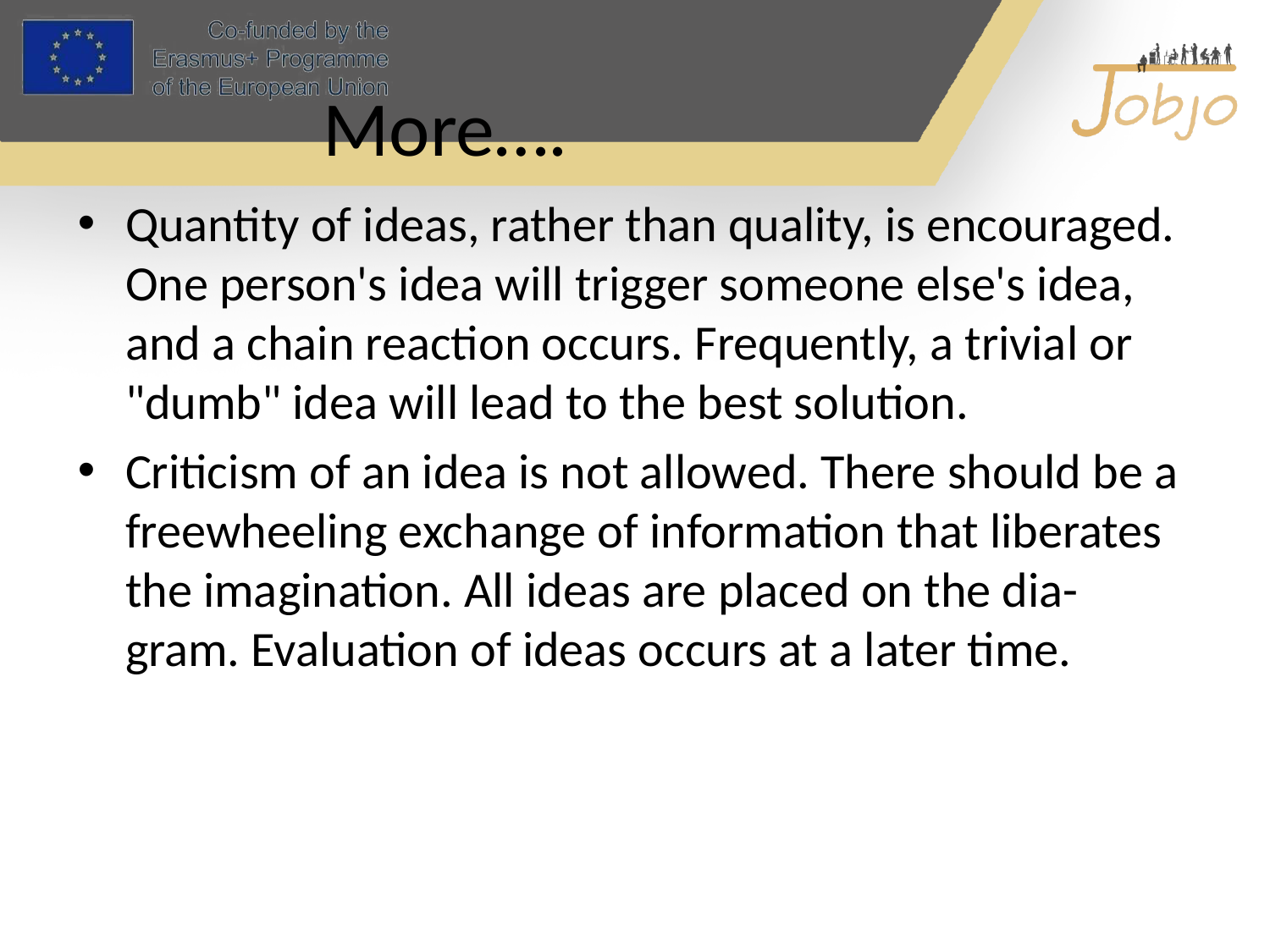

# More….
Quantity of ideas, rather than quality, is encouraged. One person's idea will trigger someone else's idea, and a chain reaction occurs. Frequently, a trivial or "dumb" idea will lead to the best solution.
Criticism of an idea is not allowed. There should be a freewheeling exchange of information that liberates the imagination. All ideas are placed on the dia- gram. Evaluation of ideas occurs at a later time.